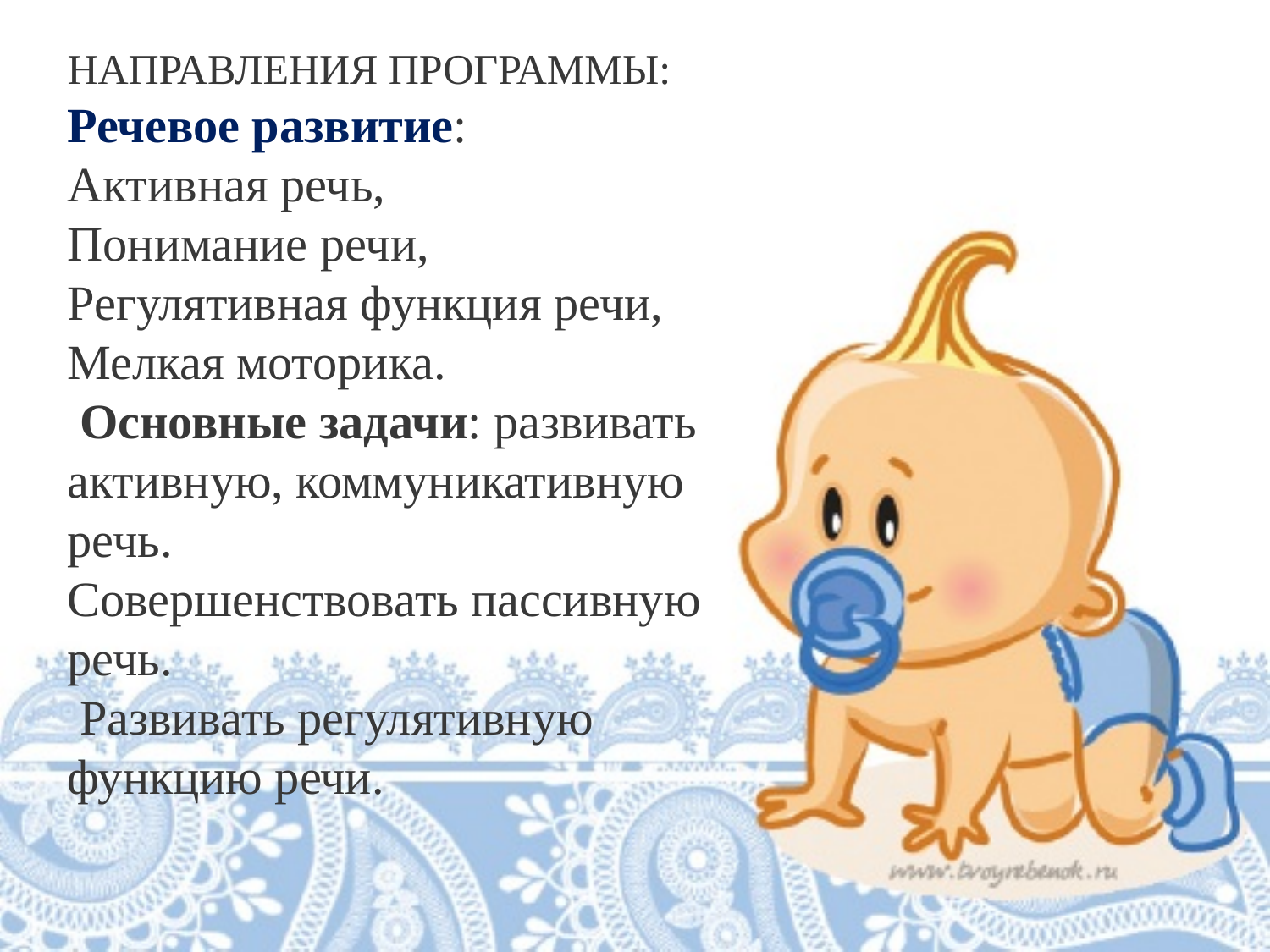

НАПРАВЛЕНИЯ ПРОГРАММЫ: Речевое развитие:
Активная речь,
Понимание речи, Регулятивная функция речи, Мелкая моторика.
 Основные задачи: развивать активную, коммуникативную речь.
Совершенствовать пассивную речь.
 Развивать регулятивную функцию речи.